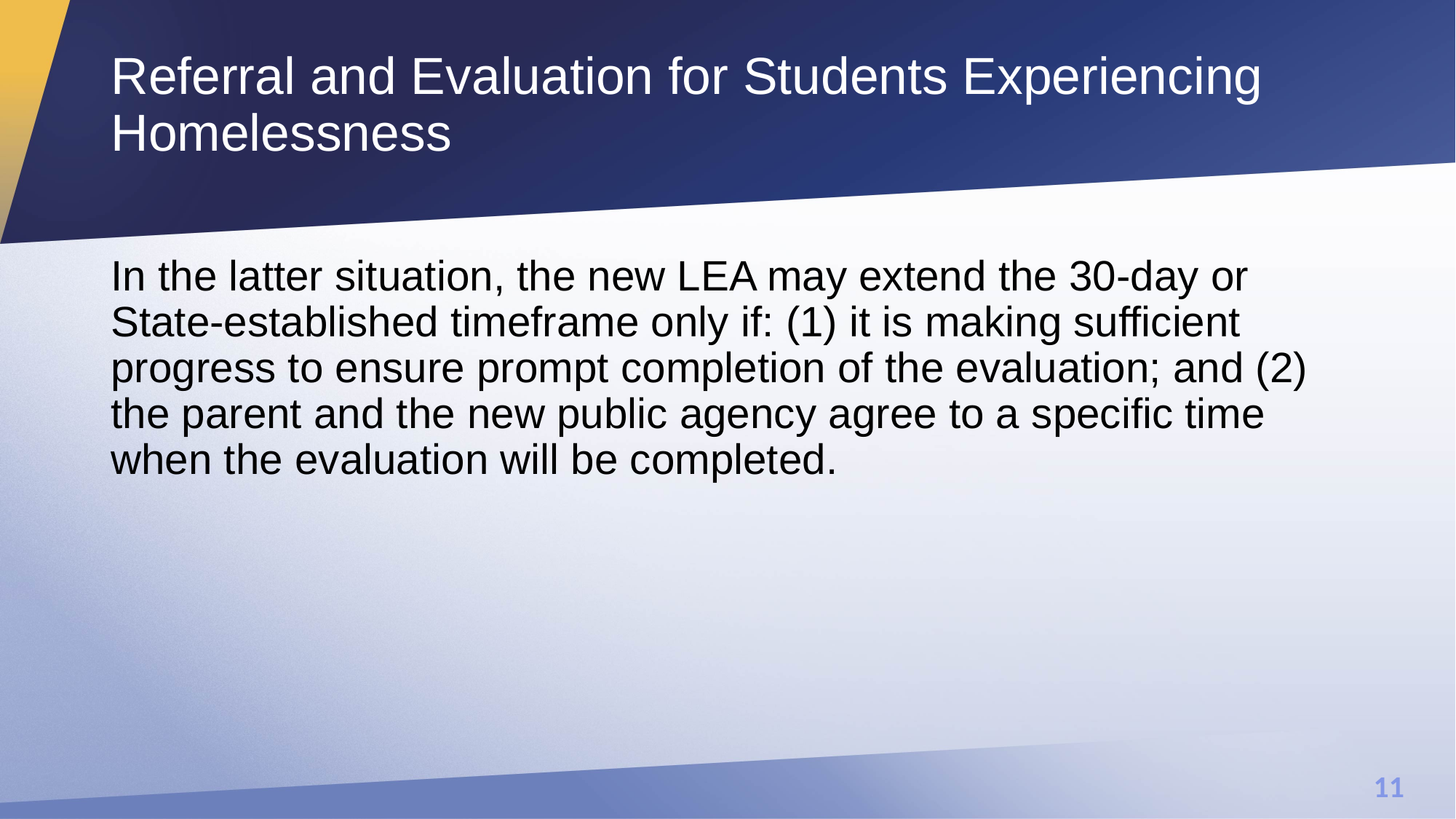

# Referral and Evaluation for Students Experiencing Homelessness
In the latter situation, the new LEA may extend the 30-day or State-established timeframe only if: (1) it is making sufficient progress to ensure prompt completion of the evaluation; and (2) the parent and the new public agency agree to a specific time when the evaluation will be completed.